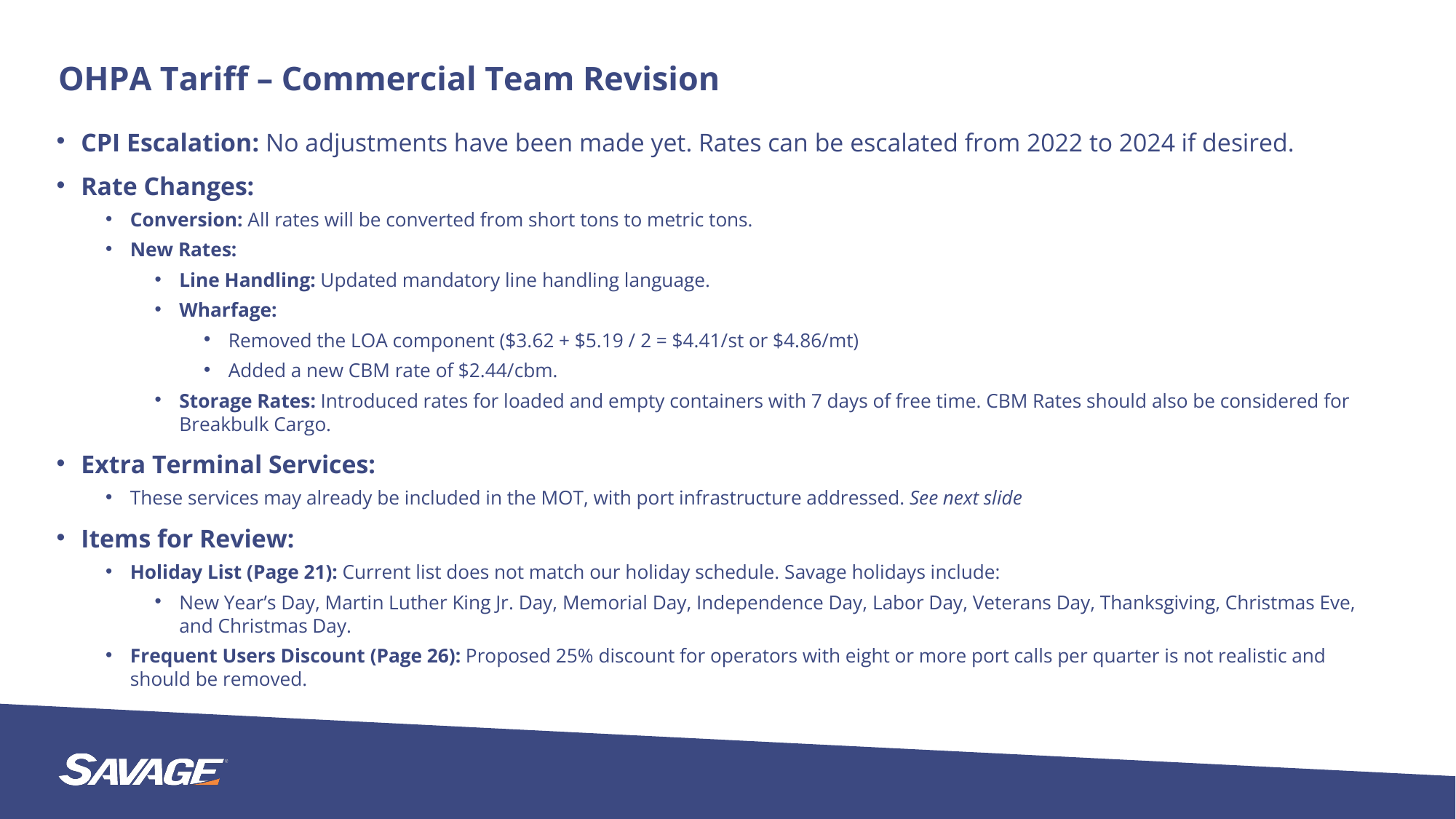

OHPA Tariff – Commercial Team Revision
CPI Escalation: No adjustments have been made yet. Rates can be escalated from 2022 to 2024 if desired.
Rate Changes:
Conversion: All rates will be converted from short tons to metric tons.
New Rates:
Line Handling: Updated mandatory line handling language.
Wharfage:
Removed the LOA component ($3.62 + $5.19 / 2 = $4.41/st or $4.86/mt)
Added a new CBM rate of $2.44/cbm.
Storage Rates: Introduced rates for loaded and empty containers with 7 days of free time. CBM Rates should also be considered for Breakbulk Cargo.
Extra Terminal Services:
These services may already be included in the MOT, with port infrastructure addressed. See next slide
Items for Review:
Holiday List (Page 21): Current list does not match our holiday schedule. Savage holidays include:
New Year’s Day, Martin Luther King Jr. Day, Memorial Day, Independence Day, Labor Day, Veterans Day, Thanksgiving, Christmas Eve, and Christmas Day.
Frequent Users Discount (Page 26): Proposed 25% discount for operators with eight or more port calls per quarter is not realistic and should be removed.